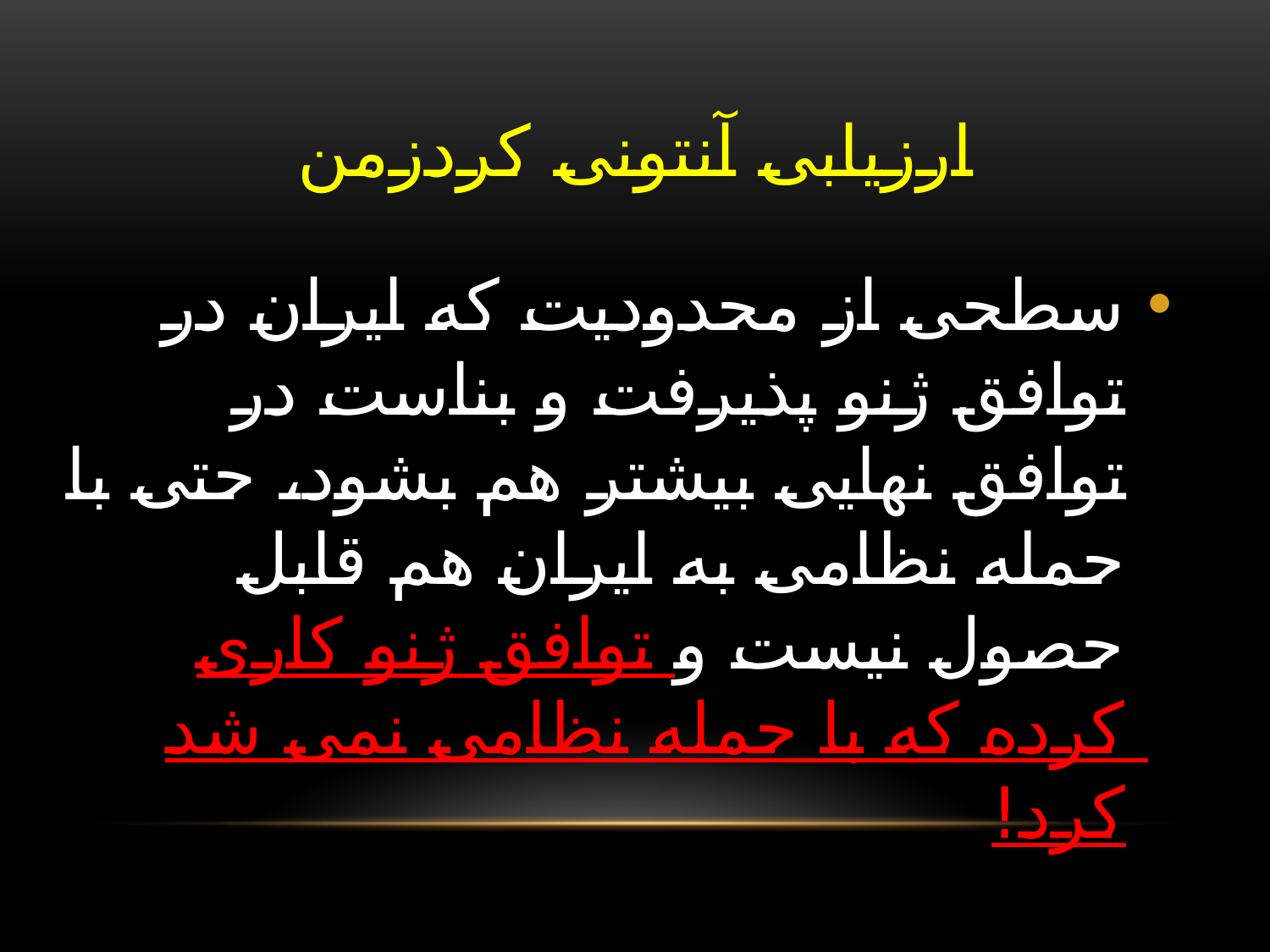

# ارزیابی آنتونی کردزمن
سطحی از محدودیت که ایران در توافق ژنو پذیرفت و بناست در توافق نهایی بیشتر هم بشود، حتی با حمله نظامی به ایران هم قابل حصول نیست و توافق ژنو کاری کرده که با حمله نظامی نمی شد کرد!